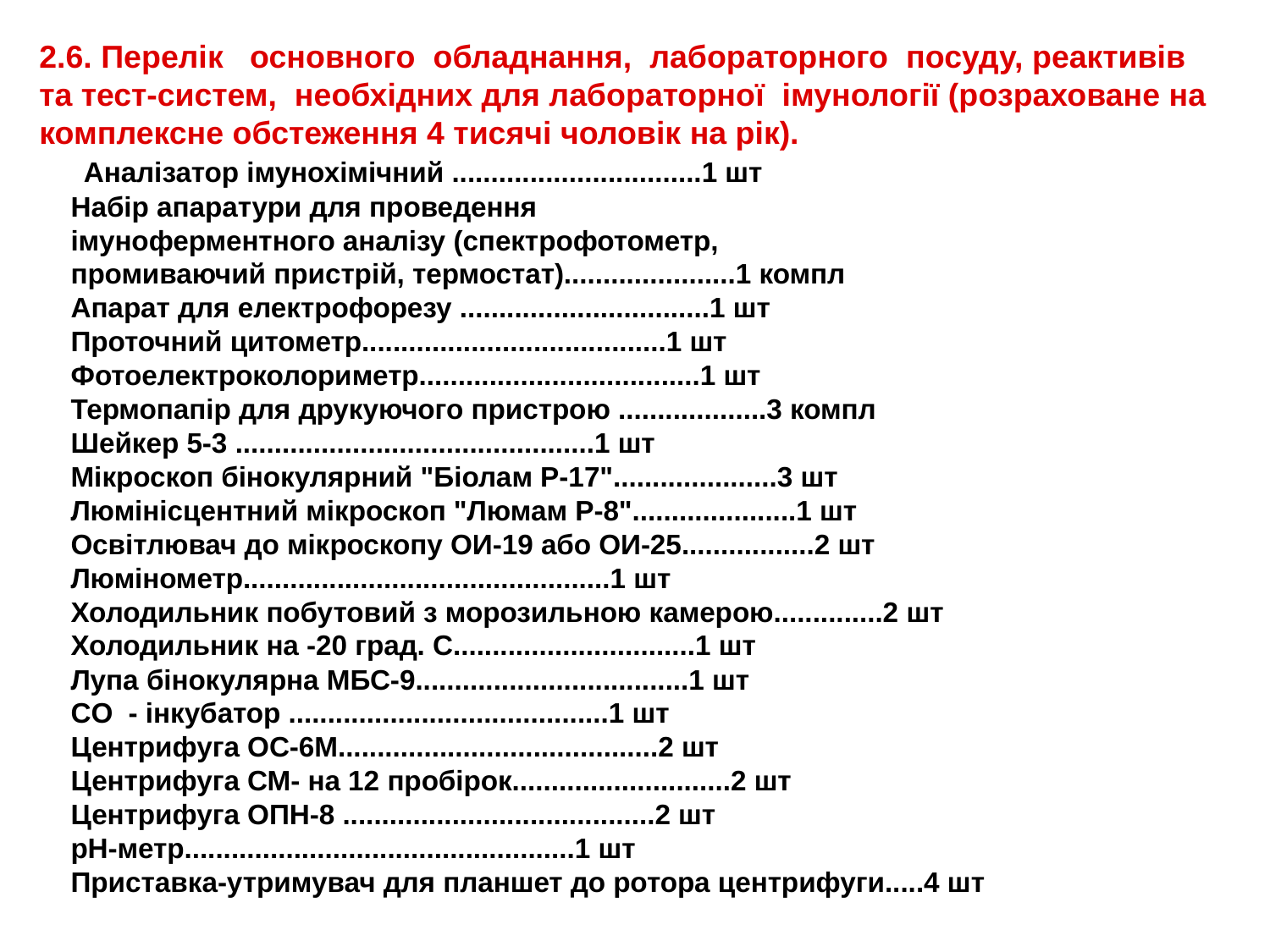

2.6. Перелік   основного  обладнання,  лабораторного  посуду, реактивів та тест-систем,  необхідних для лабораторної  імунології (розраховане на комплексне обстеження 4 тисячі чоловік на рік).
     Аналізатор імунохімічний ................................1 шт
    Набір апаратури для проведення
    імуноферментного аналізу (спектрофотометр,
    промиваючий пристрій, термостат)......................1 компл
    Апарат для електрофорезу ................................1 шт
    Проточний цитометр.......................................1 шт
    Фотоелектроколориметр....................................1 шт
    Термопапір для друкуючого пристрою ...................3 компл
    Шейкер 5-3 ..............................................1 шт
    Мікроскоп бінокулярний "Біолам Р-17".....................3 шт
    Люмінісцентний мікроскоп "Люмам Р-8".....................1 шт
    Освітлювач до мікроскопу ОИ-19 або ОИ-25.................2 шт
    Люмінометр...............................................1 шт
    Холодильник побутовий з морозильною камерою..............2 шт
    Холодильник на -20 град. C...............................1 шт
    Лупа бінокулярна МБС-9...................................1 шт
    CO  - інкубатор .........................................1 шт
    Центрифуга ОС-6М.........................................2 шт
    Центрифуга СМ- на 12 пробірок............................2 шт
    Центрифуга ОПН-8 ........................................2 шт
    рН-метр..................................................1 шт
    Приставка-утримувач для планшет до ротора центрифуги.....4 шт